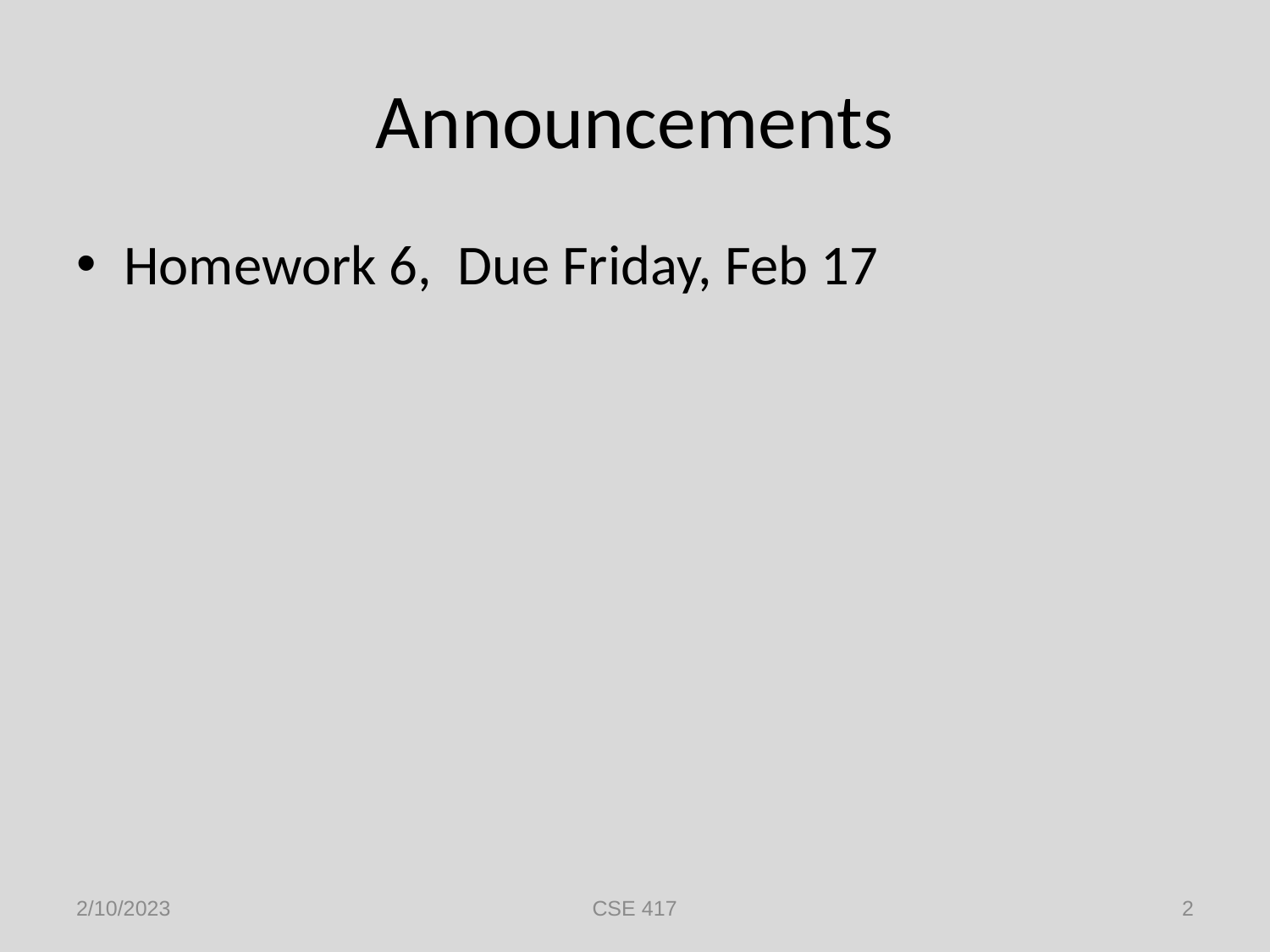

# Announcements
Homework 6,  Due Friday, Feb 17

2/10/2023
CSE 417
2